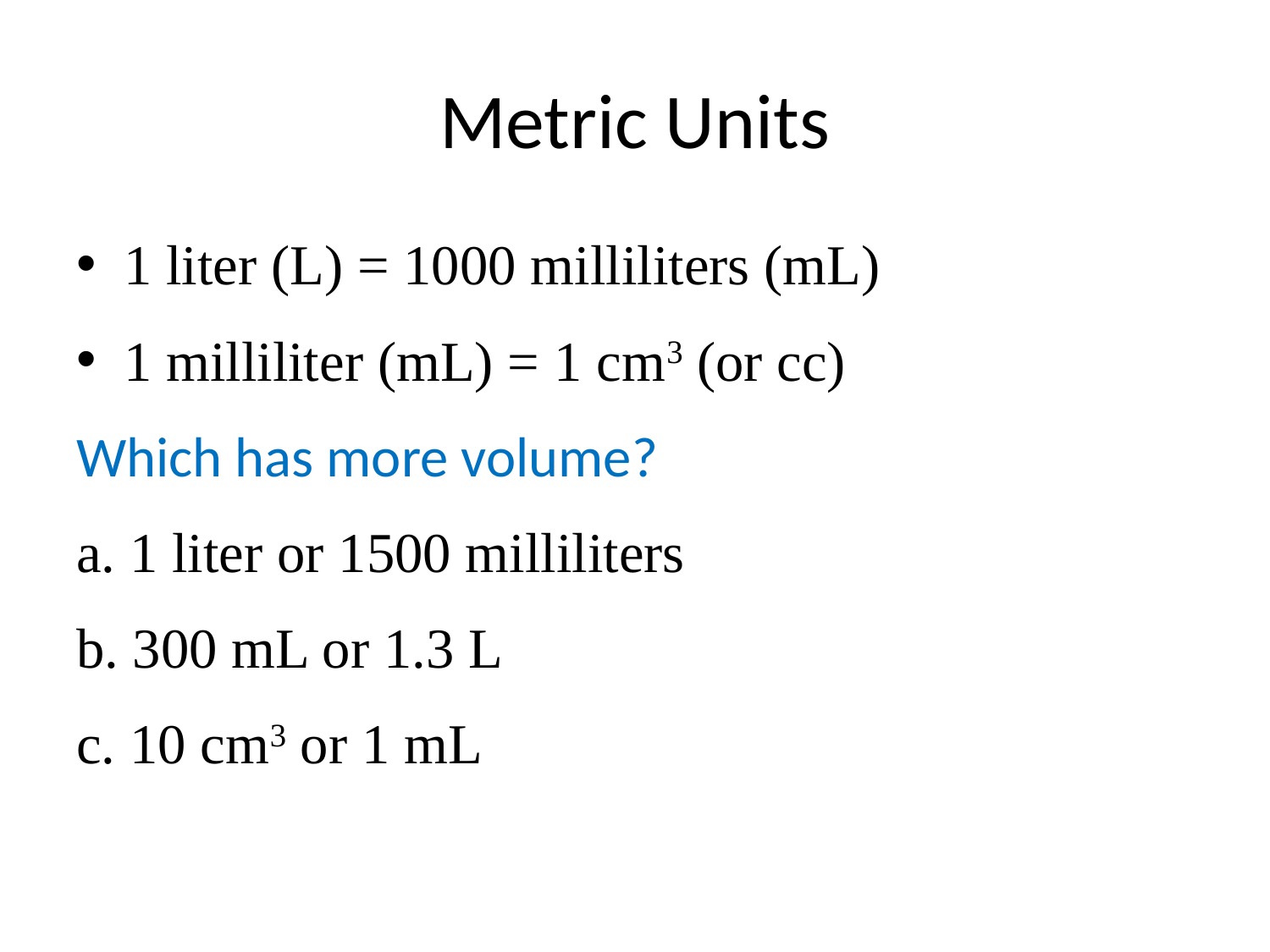

# Metric Units
1 liter (L) = 1000 milliliters (mL)
1 milliliter (mL) = 1 cm3 (or cc)
Which has more volume?
a. 1 liter or 1500 milliliters
b. 300 mL or 1.3 L
c. 10 cm3 or 1 mL